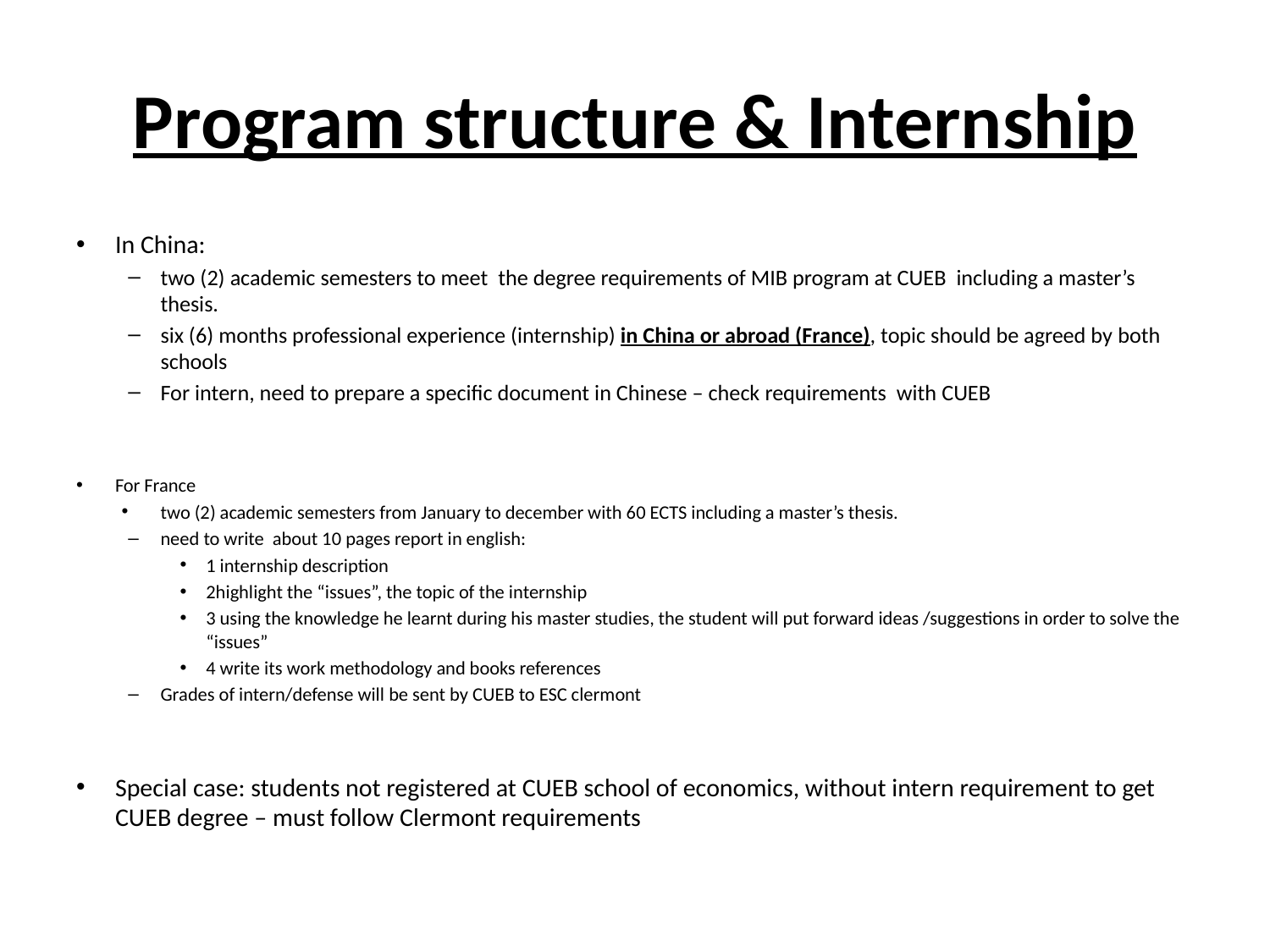

# Program structure & Internship
In China:
two (2) academic semesters to meet  the degree requirements of MIB program at CUEB  including a master’s thesis.
six (6) months professional experience (internship) in China or abroad (France), topic should be agreed by both schools
For intern, need to prepare a specific document in Chinese – check requirements  with CUEB

For France
two (2) academic semesters from January to december with 60 ECTS including a master’s thesis.
need to write  about 10 pages report in english:
1 internship description
2highlight the “issues”, the topic of the internship
3 using the knowledge he learnt during his master studies, the student will put forward ideas /suggestions in order to solve the “issues”
4 write its work methodology and books references
Grades of intern/defense will be sent by CUEB to ESC clermont

Special case: students not registered at CUEB school of economics, without intern requirement to get CUEB degree – must follow Clermont requirements